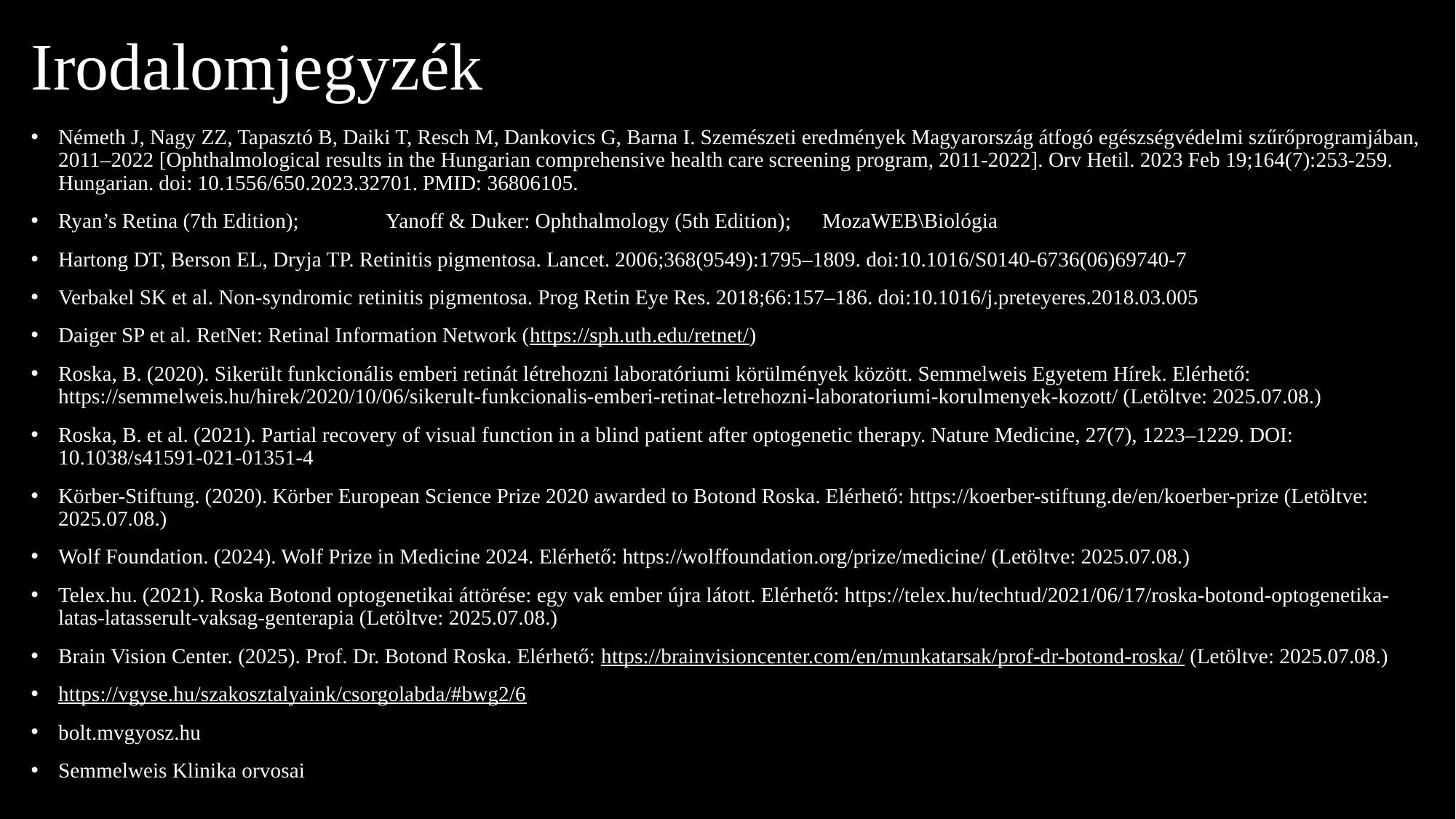

# Irodalomjegyzék
Németh J, Nagy ZZ, Tapasztó B, Daiki T, Resch M, Dankovics G, Barna I. Szemészeti eredmények Magyarország átfogó egészségvédelmi szűrőprogramjában, 2011–2022 [Ophthalmological results in the Hungarian comprehensive health care screening program, 2011-2022]. Orv Hetil. 2023 Feb 19;164(7):253-259. Hungarian. doi: 10.1556/650.2023.32701. PMID: 36806105.
Ryan’s Retina (7th Edition);  	Yanoff & Duker: Ophthalmology (5th Edition);	MozaWEB\Biológia
Hartong DT, Berson EL, Dryja TP. Retinitis pigmentosa. Lancet. 2006;368(9549):1795–1809. doi:10.1016/S0140-6736(06)69740-7
Verbakel SK et al. Non-syndromic retinitis pigmentosa. Prog Retin Eye Res. 2018;66:157–186. doi:10.1016/j.preteyeres.2018.03.005
Daiger SP et al. RetNet: Retinal Information Network (https://sph.uth.edu/retnet/)
Roska, B. (2020). Sikerült funkcionális emberi retinát létrehozni laboratóriumi körülmények között. Semmelweis Egyetem Hírek. Elérhető: https://semmelweis.hu/hirek/2020/10/06/sikerult-funkcionalis-emberi-retinat-letrehozni-laboratoriumi-korulmenyek-kozott/ (Letöltve: 2025.07.08.)
Roska, B. et al. (2021). Partial recovery of visual function in a blind patient after optogenetic therapy. Nature Medicine, 27(7), 1223–1229. DOI: 10.1038/s41591-021-01351-4
Körber-Stiftung. (2020). Körber European Science Prize 2020 awarded to Botond Roska. Elérhető: https://koerber-stiftung.de/en/koerber-prize (Letöltve: 2025.07.08.)
Wolf Foundation. (2024). Wolf Prize in Medicine 2024. Elérhető: https://wolffoundation.org/prize/medicine/ (Letöltve: 2025.07.08.)
Telex.hu. (2021). Roska Botond optogenetikai áttörése: egy vak ember újra látott. Elérhető: https://telex.hu/techtud/2021/06/17/roska-botond-optogenetika-latas-latasserult-vaksag-genterapia (Letöltve: 2025.07.08.)
Brain Vision Center. (2025). Prof. Dr. Botond Roska. Elérhető: https://brainvisioncenter.com/en/munkatarsak/prof-dr-botond-roska/ (Letöltve: 2025.07.08.)
https://vgyse.hu/szakosztalyaink/csorgolabda/#bwg2/6
bolt.mvgyosz.hu
Semmelweis Klinika orvosai